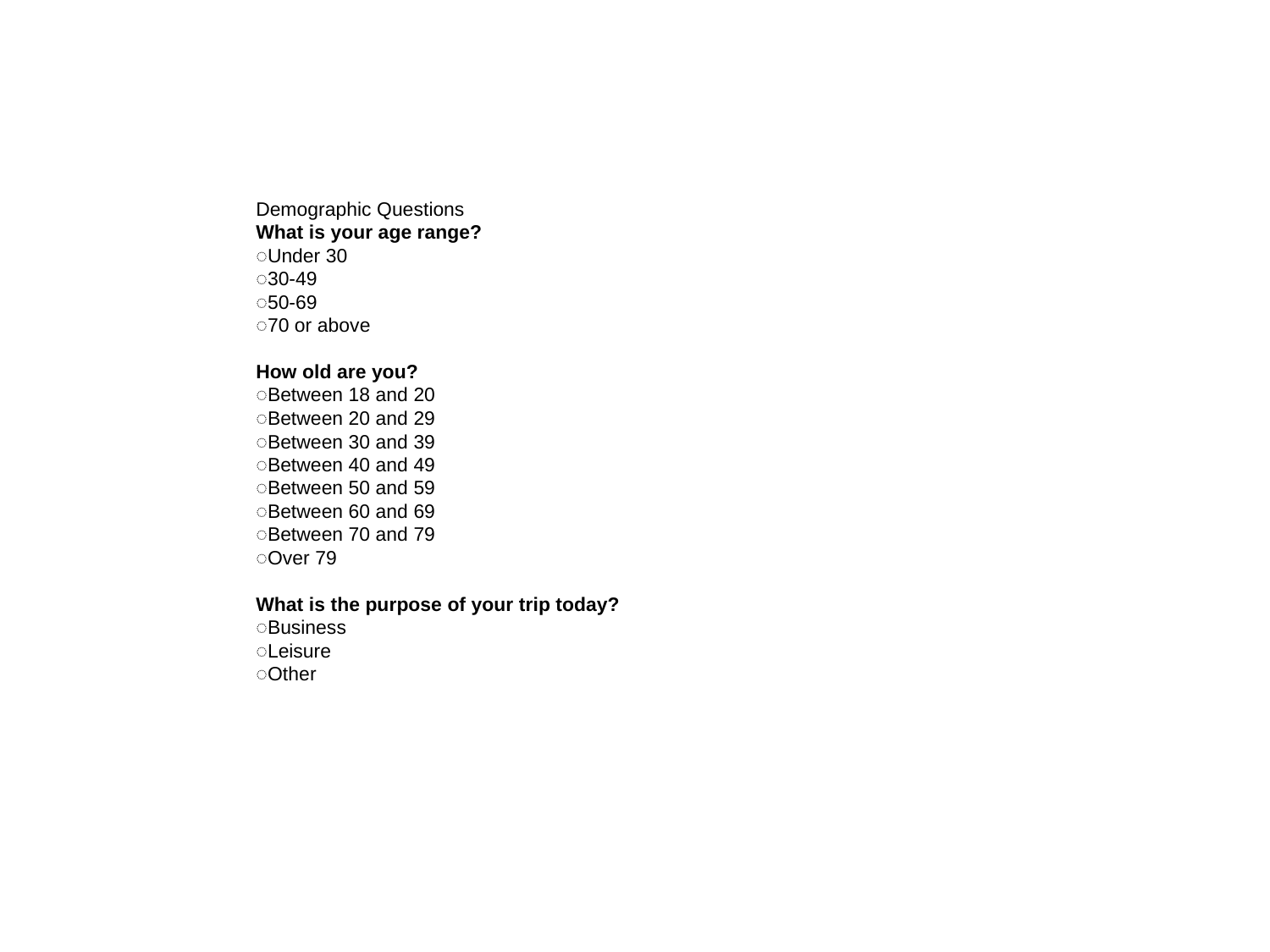

Demographic Questions
What is your age range?
󠆊Under 30
󠆋30-49
󠆋50-69
󠆋70 or above

How old are you?
󠇯Between 18 and 20
󠇯Between 20 and 29
󠇯Between 30 and 39
󠇯Between 40 and 49
󠇝Between 50 and 59
󠇝Between 60 and 69
󠇝Between 70 and 79
󠇝Over 79

What is the purpose of your trip today?
󠇝Business
󠇝Leisure
󠇝Other